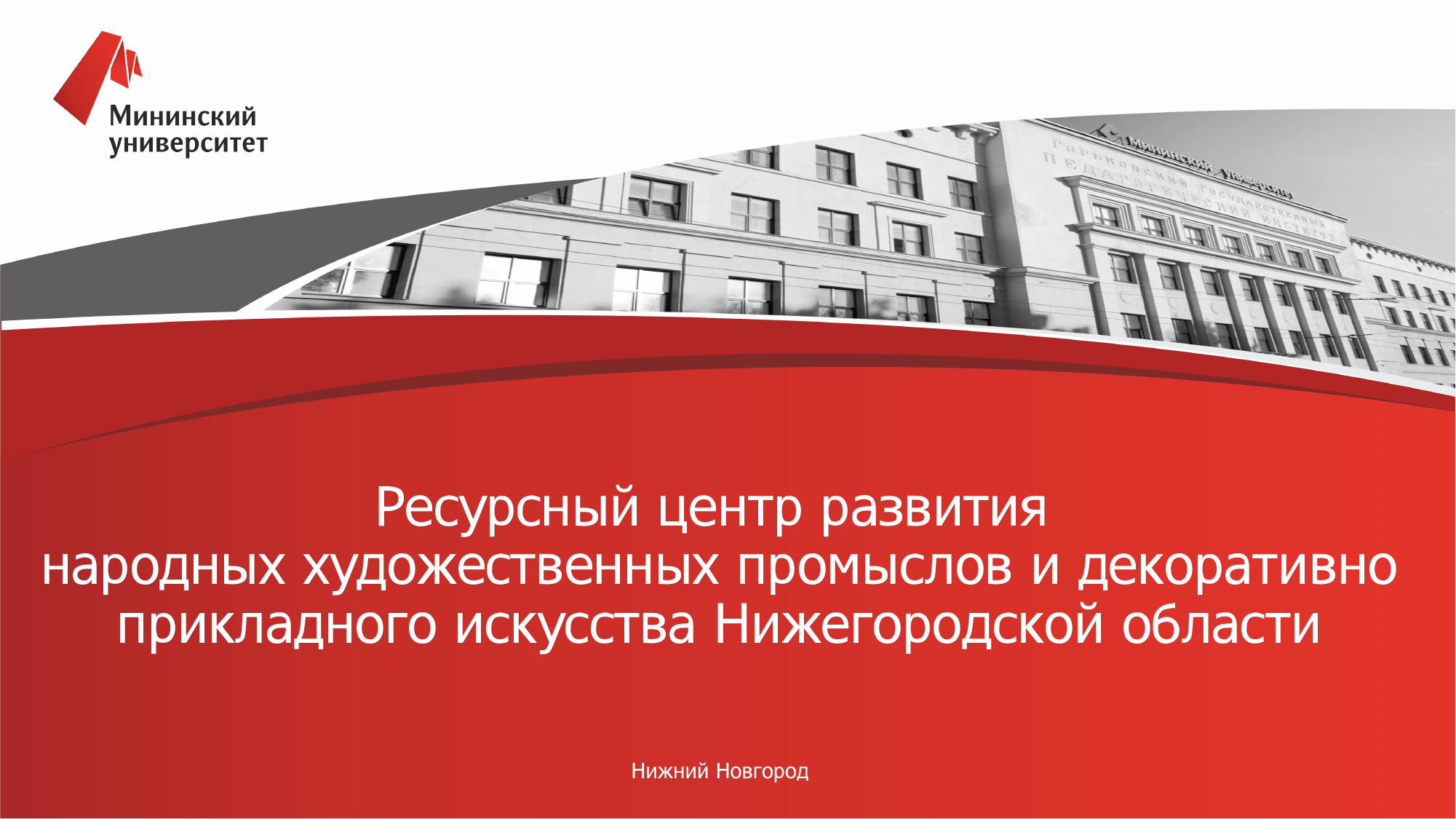

# Ресурсный центр развития народных художественных промыслов и декоративно прикладного искусства Нижегородской области Нижний Новгород